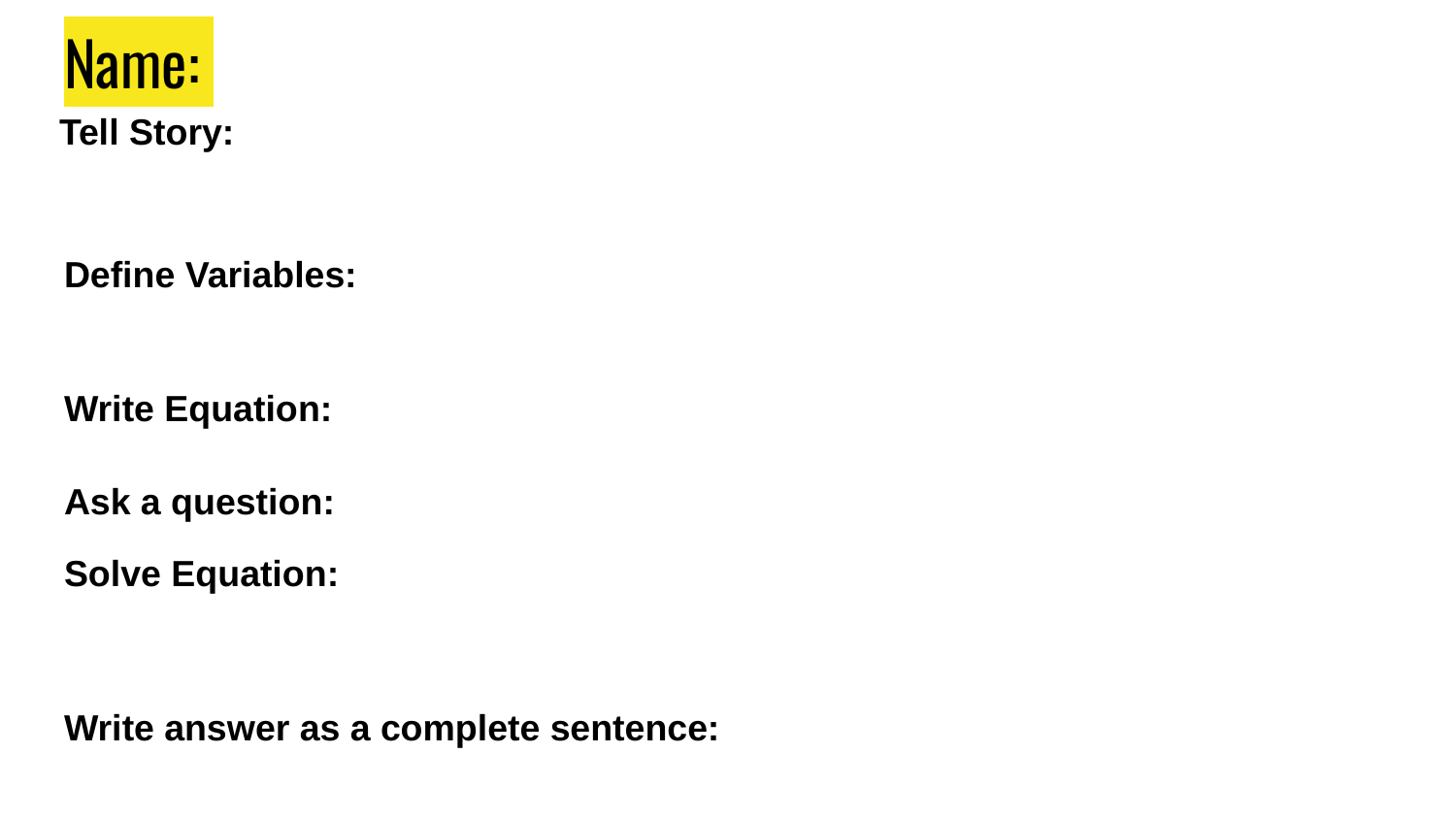

# Name:
Tell Story:

Define Variables:

Write Equation:
Ask a question:
Solve Equation:
Write answer as a complete sentence: